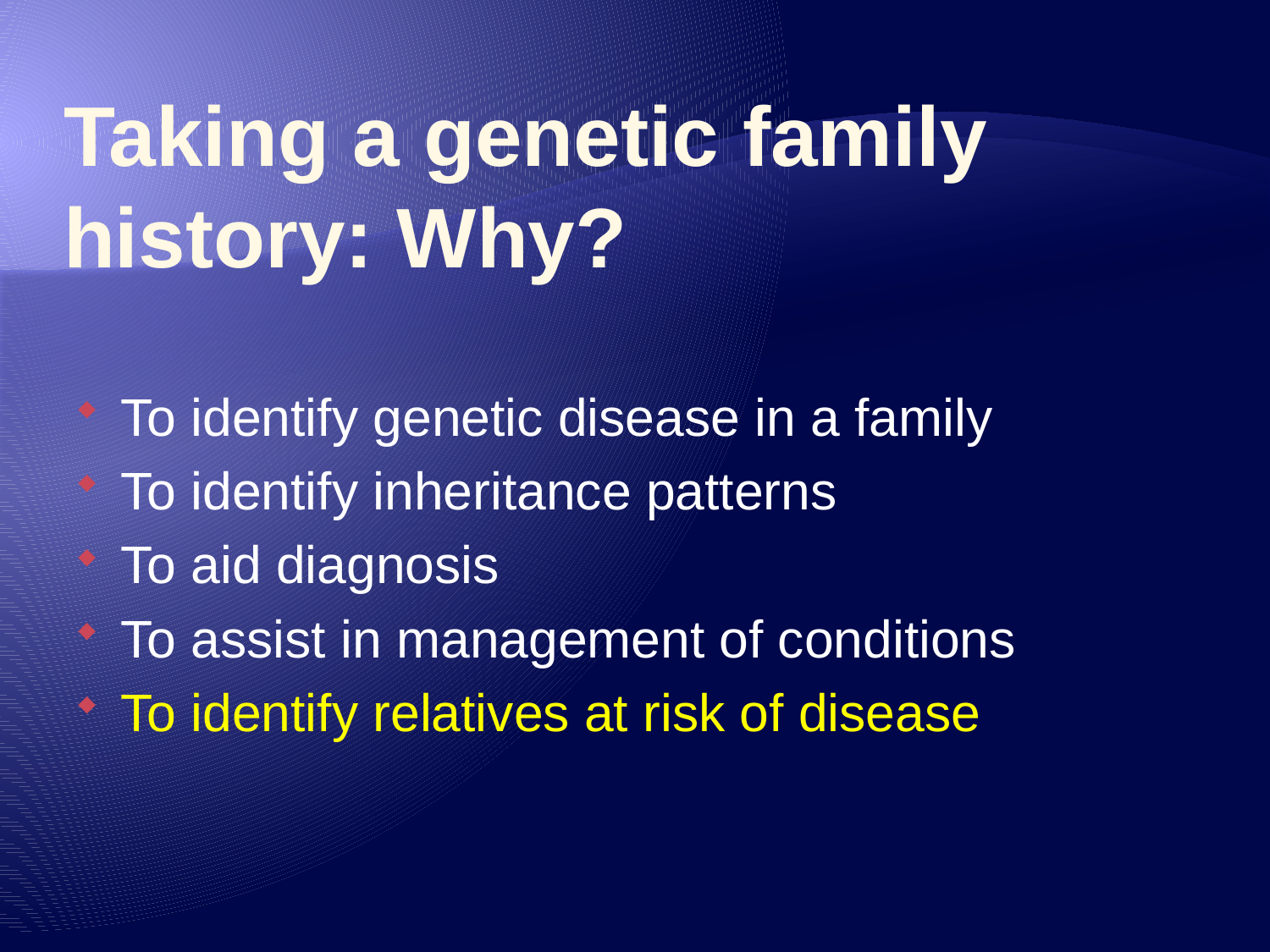

# Taking a genetic family history: Why?

To identify genetic disease in a family
To identify inheritance patterns
To aid diagnosis
To assist in management of conditions
To identify relatives at risk of disease